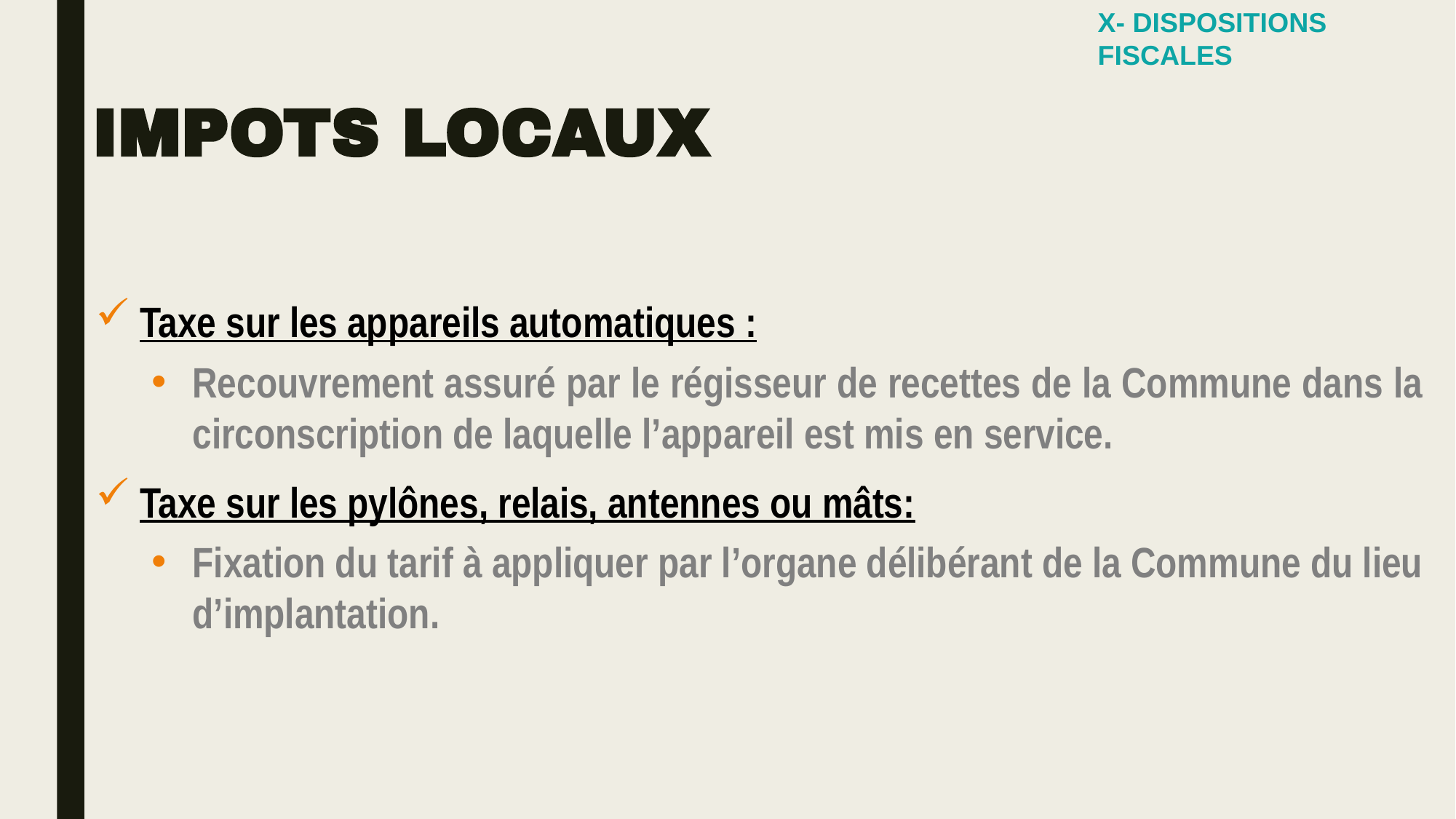

X- DISPOSITIONS FISCALES
# IMPOTS LOCAUX
Taxe sur les appareils automatiques :
Recouvrement assuré par le régisseur de recettes de la Commune dans la circonscription de laquelle l’appareil est mis en service.
Taxe sur les pylônes, relais, antennes ou mâts:
Fixation du tarif à appliquer par l’organe délibérant de la Commune du lieu d’implantation.